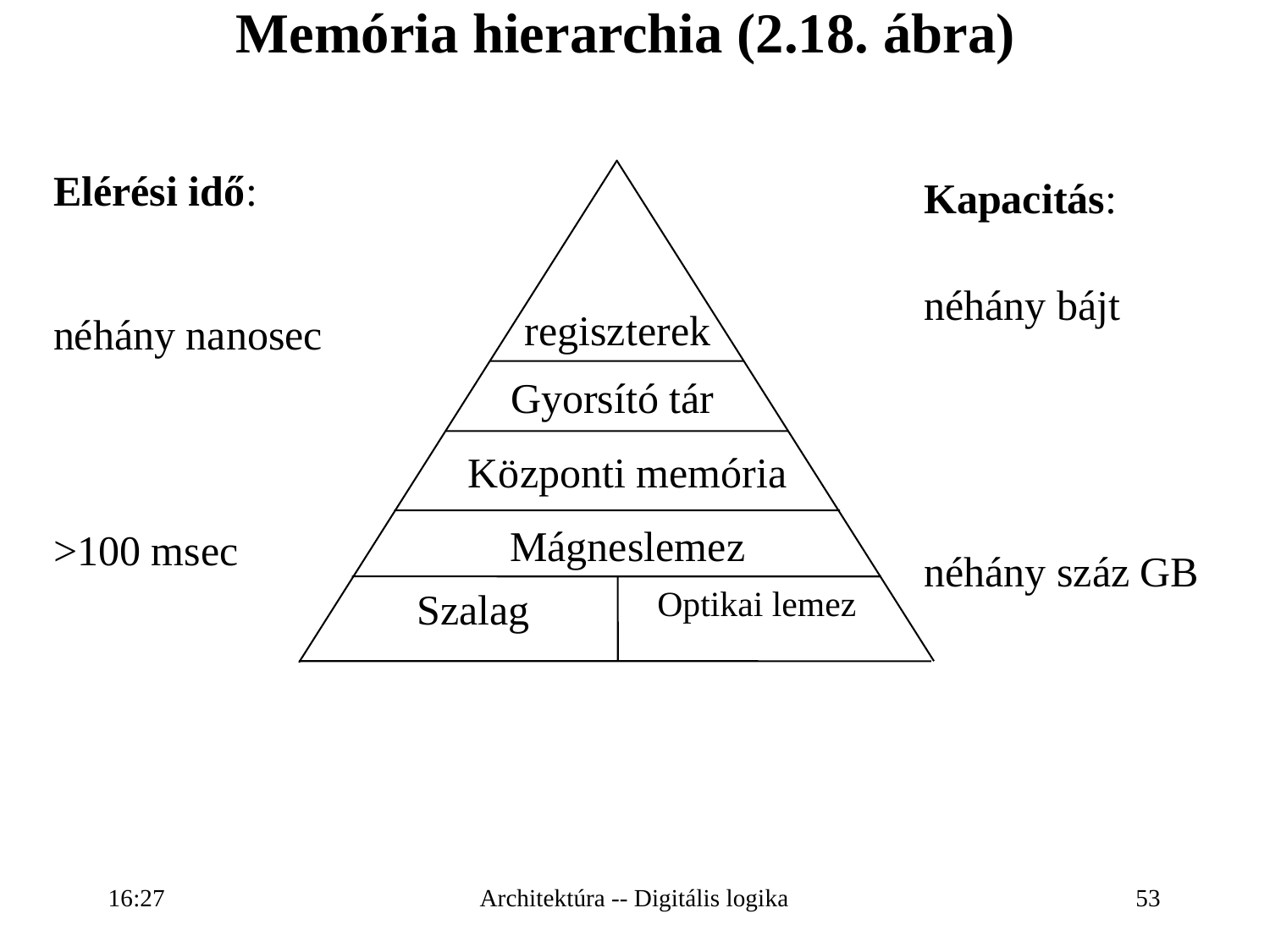

Memória hierarchia (2.18. ábra)
Elérési idő:

néhány nanosec

>100 msec

regiszterek

Gyorsító tár

Központi memória

Mágneslemez
Optikai lemez
Szalag

Kapacitás:

néhány bájt

néhány száz GB
16:27
Architektúra -- Digitális logika
53